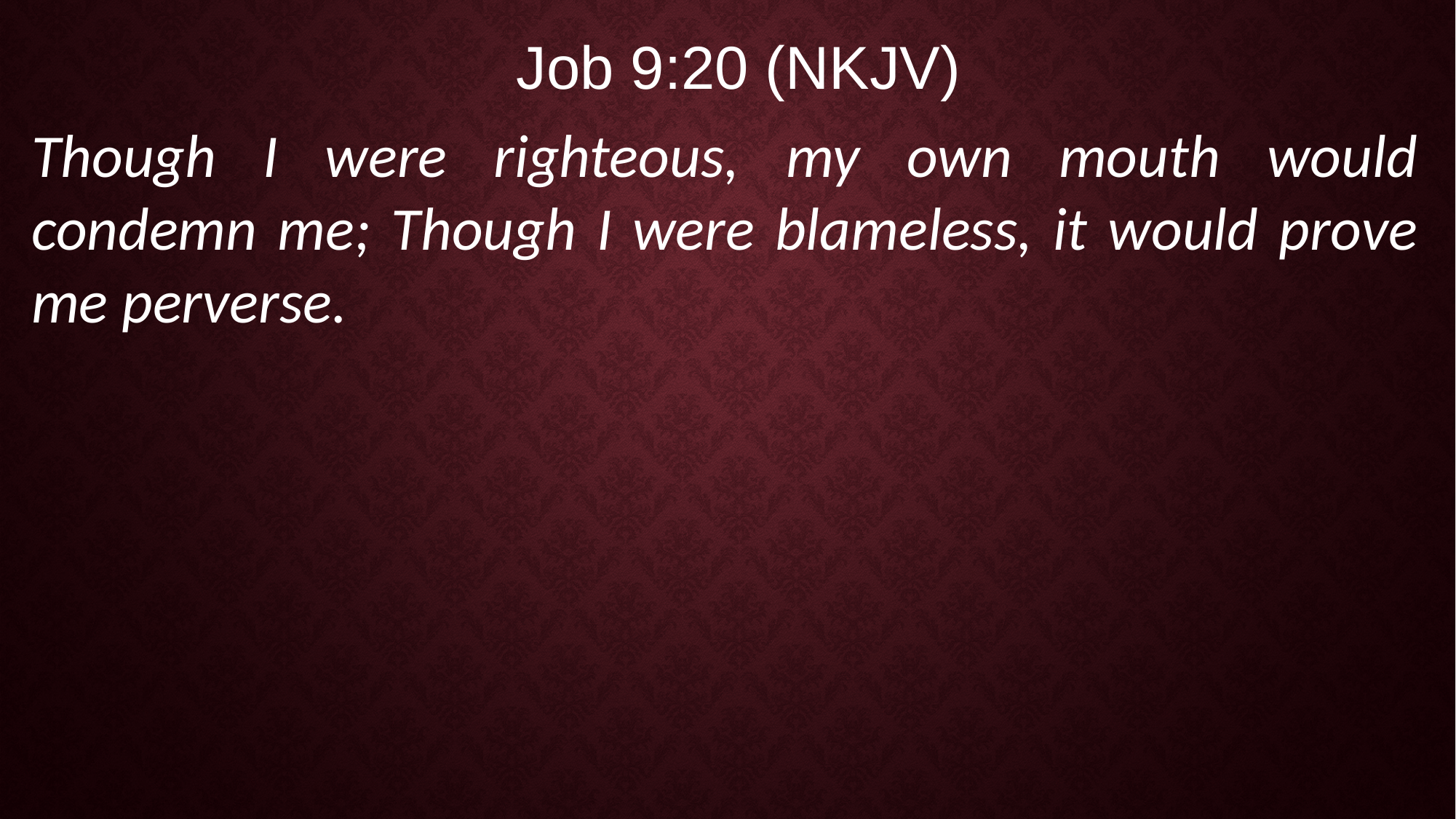

Job 9:20 (NKJV)
Though I were righteous, my own mouth would condemn me; Though I were blameless, it would prove me perverse.